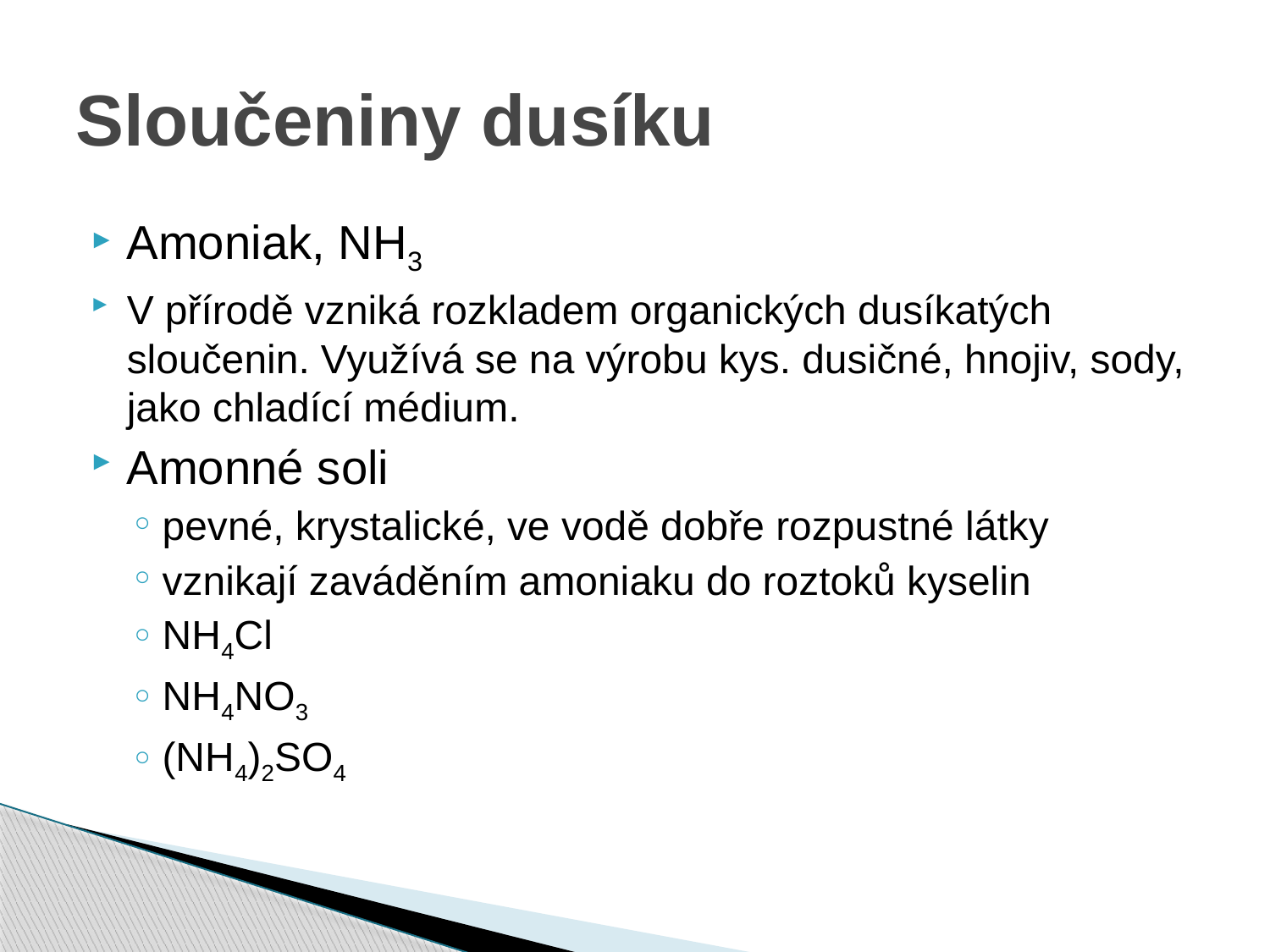

# Sloučeniny dusíku
Amoniak, NH3
V přírodě vzniká rozkladem organických dusíkatých sloučenin. Využívá se na výrobu kys. dusičné, hnojiv, sody, jako chladící médium.
Amonné soli
pevné, krystalické, ve vodě dobře rozpustné látky
vznikají zaváděním amoniaku do roztoků kyselin
NH4Cl
NH4NO3
(NH4)2SO4